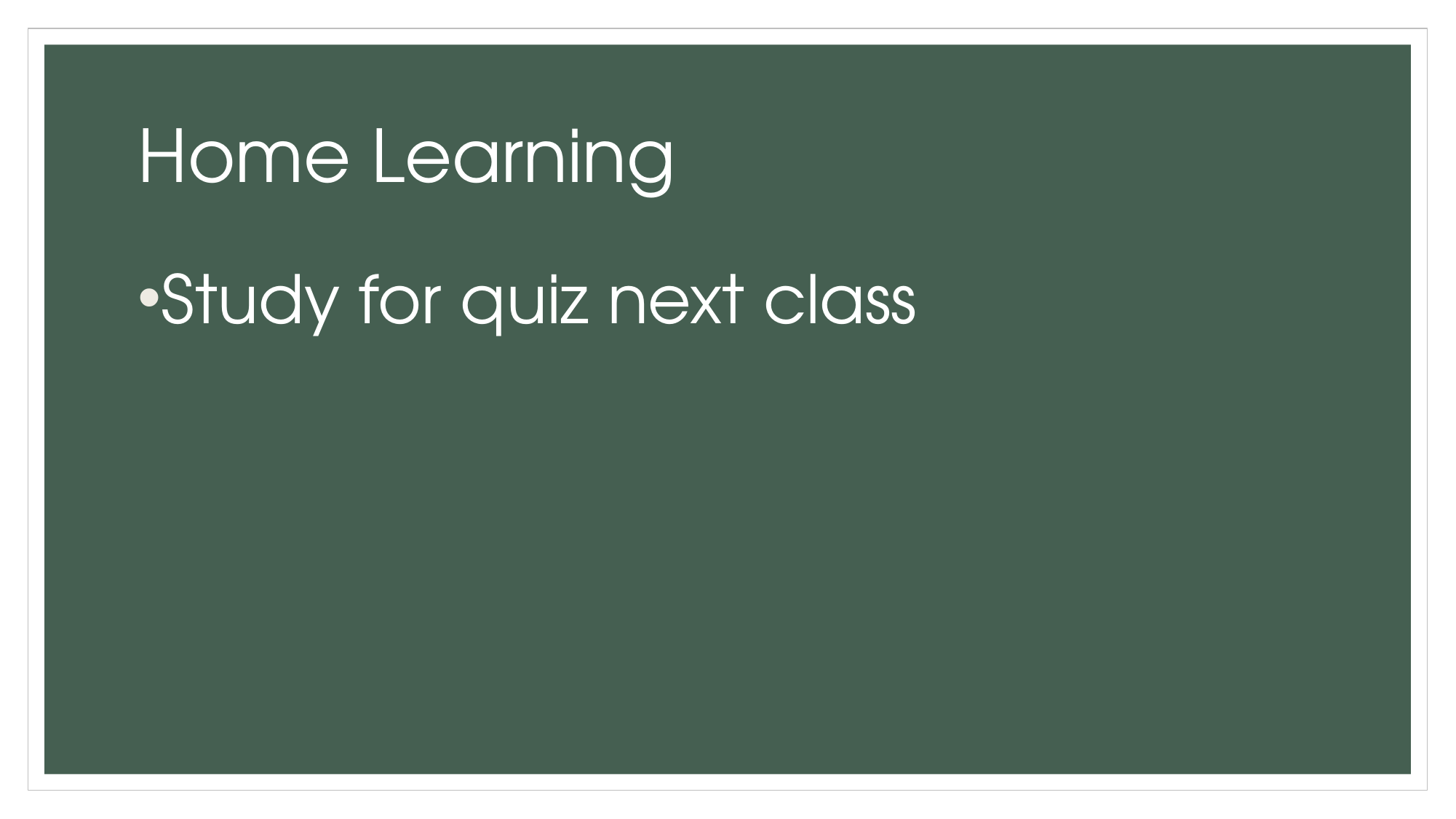

# Home Learning
Study for quiz next class